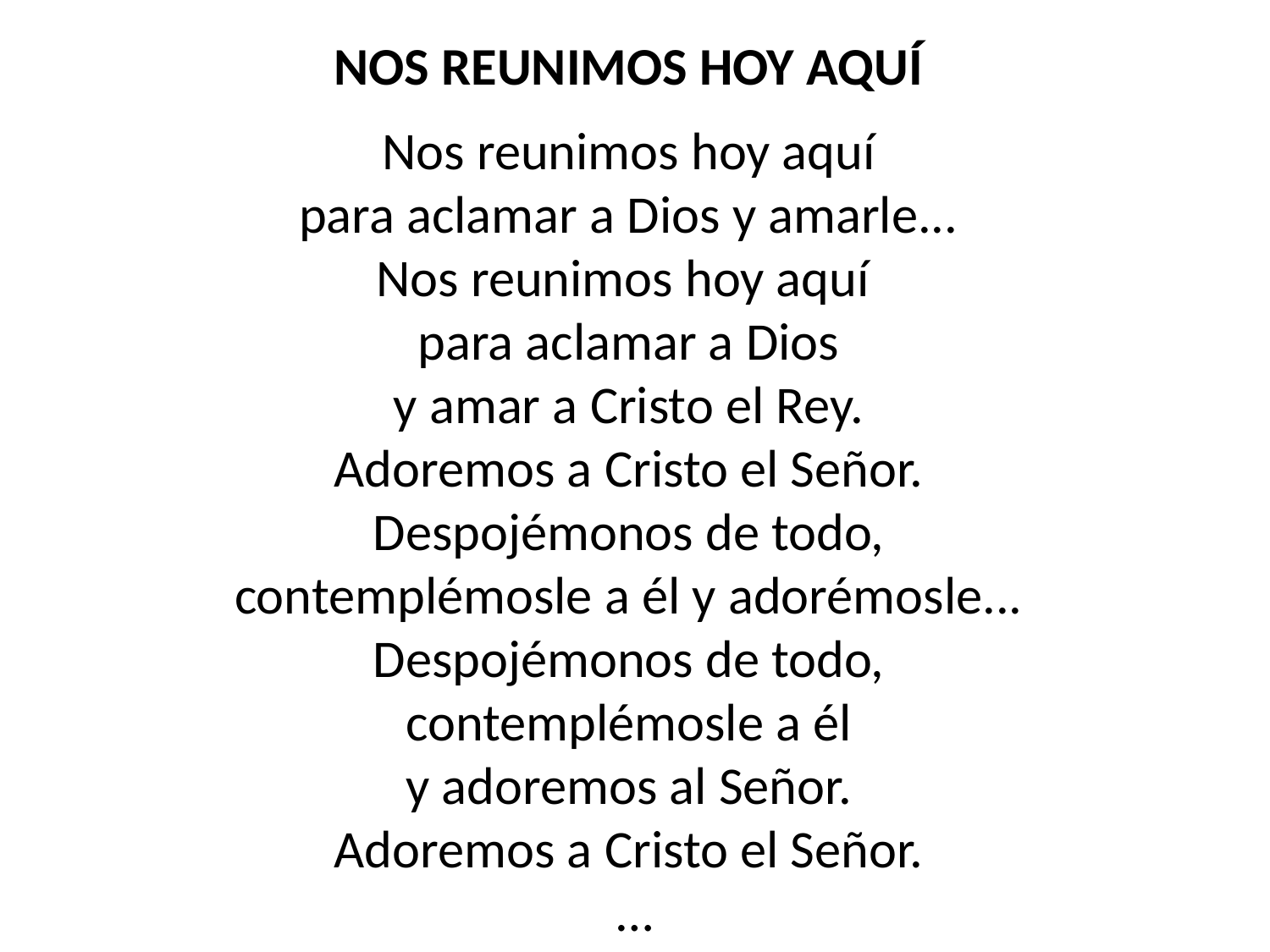

NOS REUNIMOS HOY AQUÍ
Nos reunimos hoy aquí
para aclamar a Dios y amarle...
Nos reunimos hoy aquí
para aclamar a Dios
y amar a Cristo el Rey.
Adoremos a Cristo el Señor.
Despojémonos de todo,
contemplémosle a él y adorémosle...
Despojémonos de todo,
contemplémosle a él
y adoremos al Señor.
Adoremos a Cristo el Señor.
…